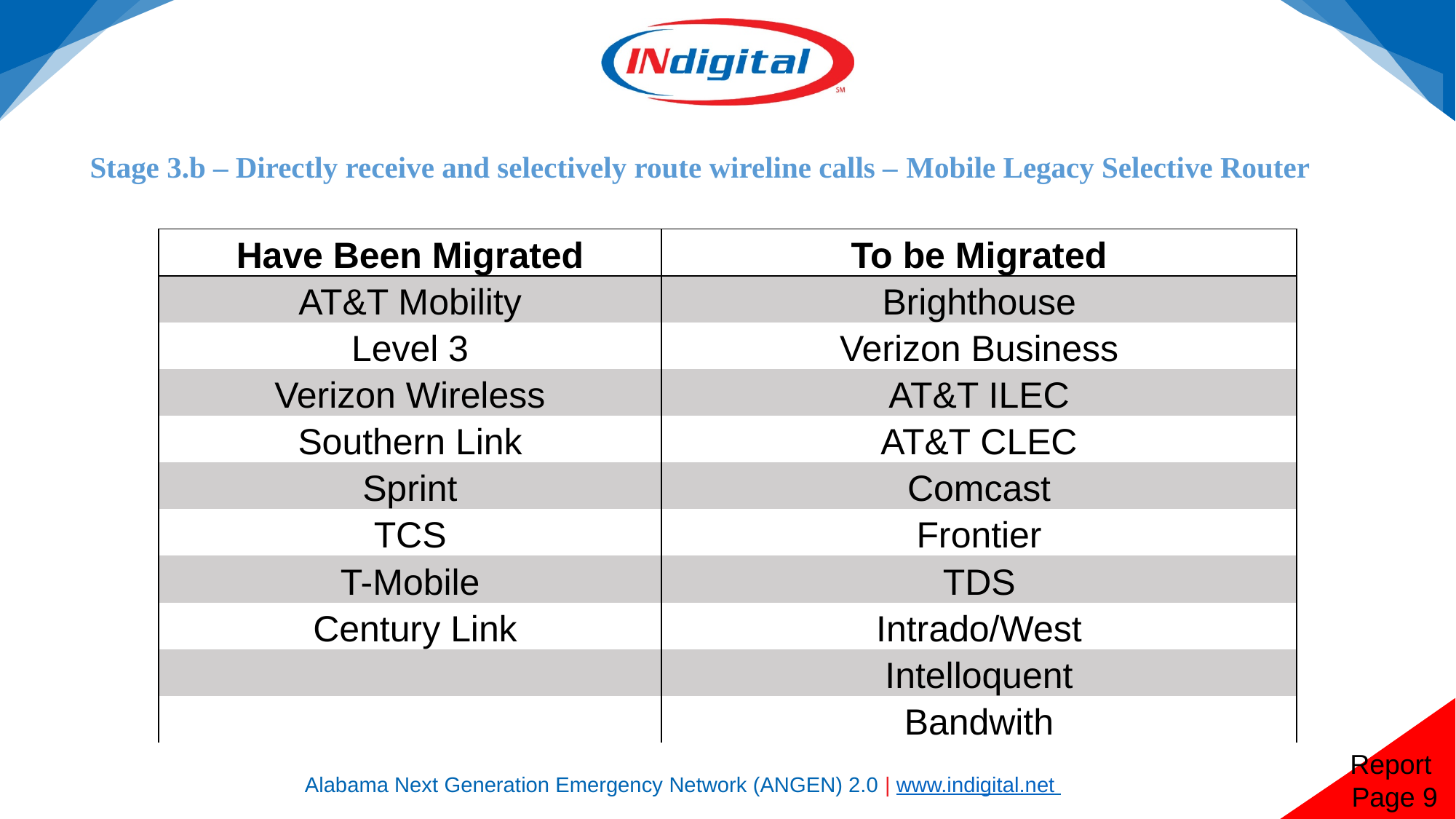

Stage 3.b – Directly receive and selectively route wireline calls – Mobile Legacy Selective Router
| Have Been Migrated | To be Migrated |
| --- | --- |
| AT&T Mobility | Brighthouse |
| Level 3 | Verizon Business |
| Verizon Wireless | AT&T ILEC |
| Southern Link | AT&T CLEC |
| Sprint | Comcast |
| TCS | Frontier |
| T-Mobile | TDS |
| Century Link | Intrado/West |
|  | Intelloquent |
|  | Bandwith |
Report
Page 9